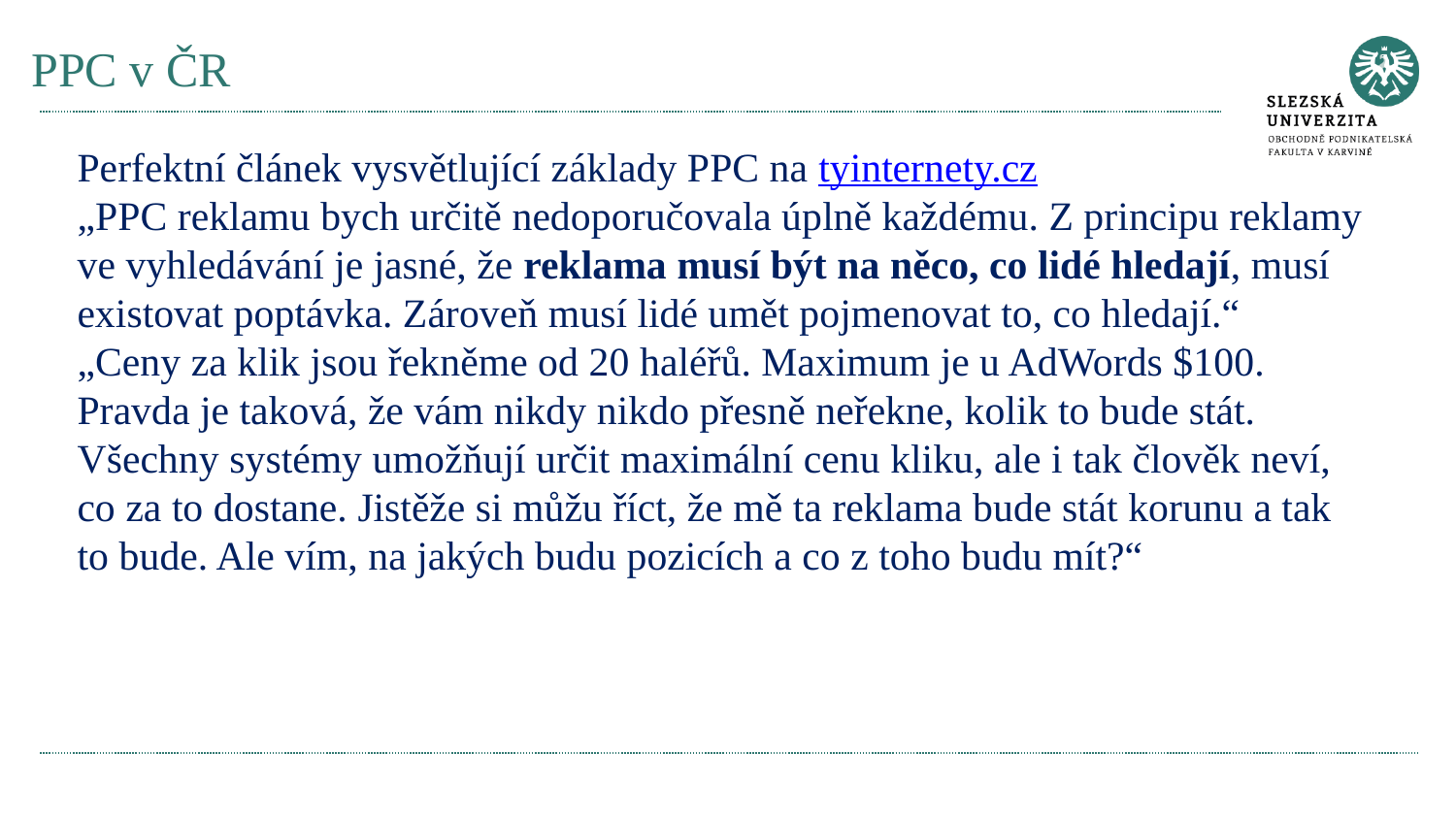

# PPC v ČR
Perfektní článek vysvětlující základy PPC na tyinternety.cz
„PPC reklamu bych určitě nedoporučovala úplně každému. Z principu reklamy ve vyhledávání je jasné, že reklama musí být na něco, co lidé hledají, musí existovat poptávka. Zároveň musí lidé umět pojmenovat to, co hledají.“
„Ceny za klik jsou řekněme od 20 haléřů. Maximum je u AdWords $100. Pravda je taková, že vám nikdy nikdo přesně neřekne, kolik to bude stát. Všechny systémy umožňují určit maximální cenu kliku, ale i tak člověk neví, co za to dostane. Jistěže si můžu říct, že mě ta reklama bude stát korunu a tak to bude. Ale vím, na jakých budu pozicích a co z toho budu mít?“